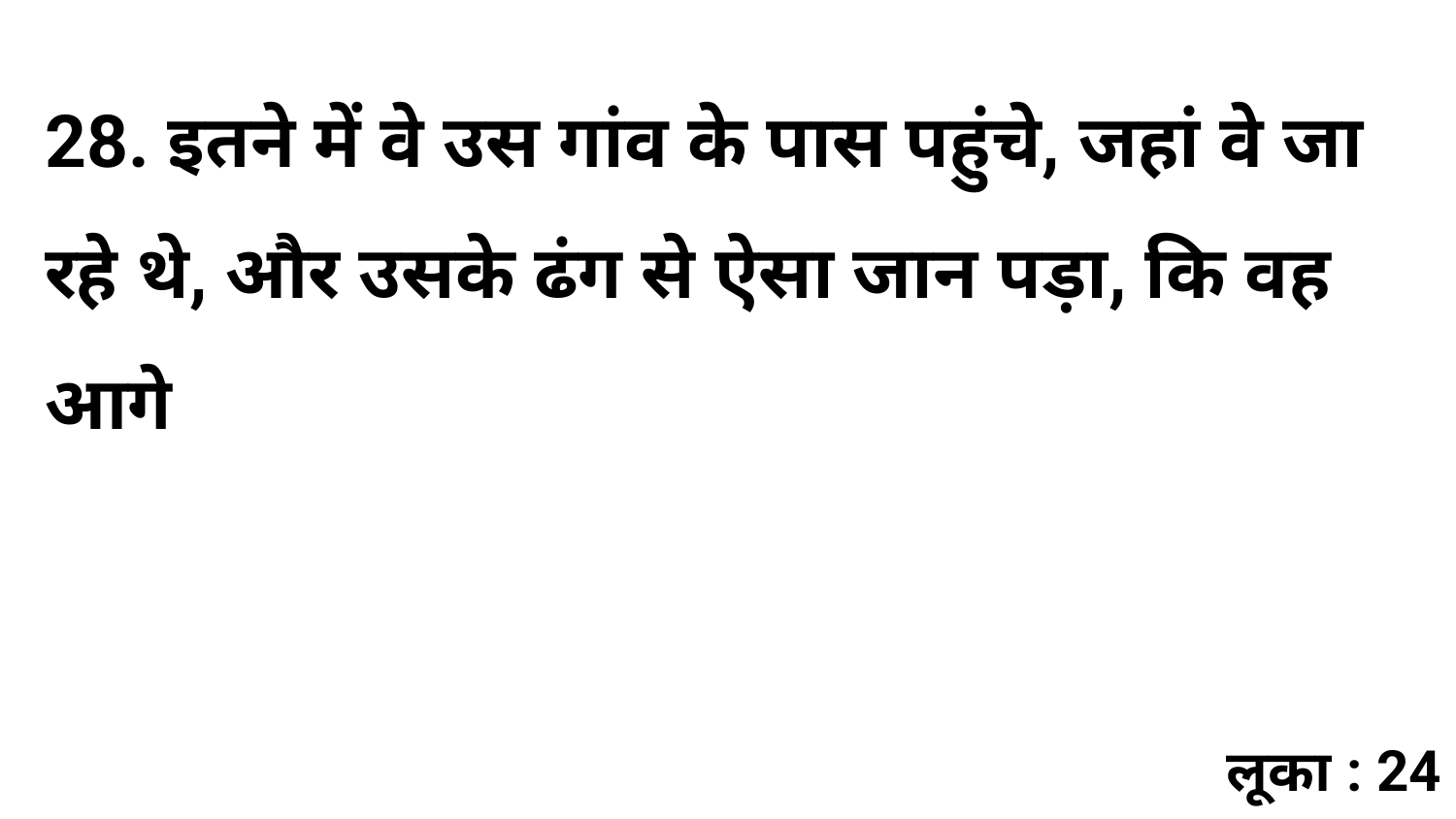

28. इतने में वे उस गांव के पास पहुंचे, जहां वे जा रहे थे, और उसके ढंग से ऐसा जान पड़ा, कि वह आगे
लूका : 24